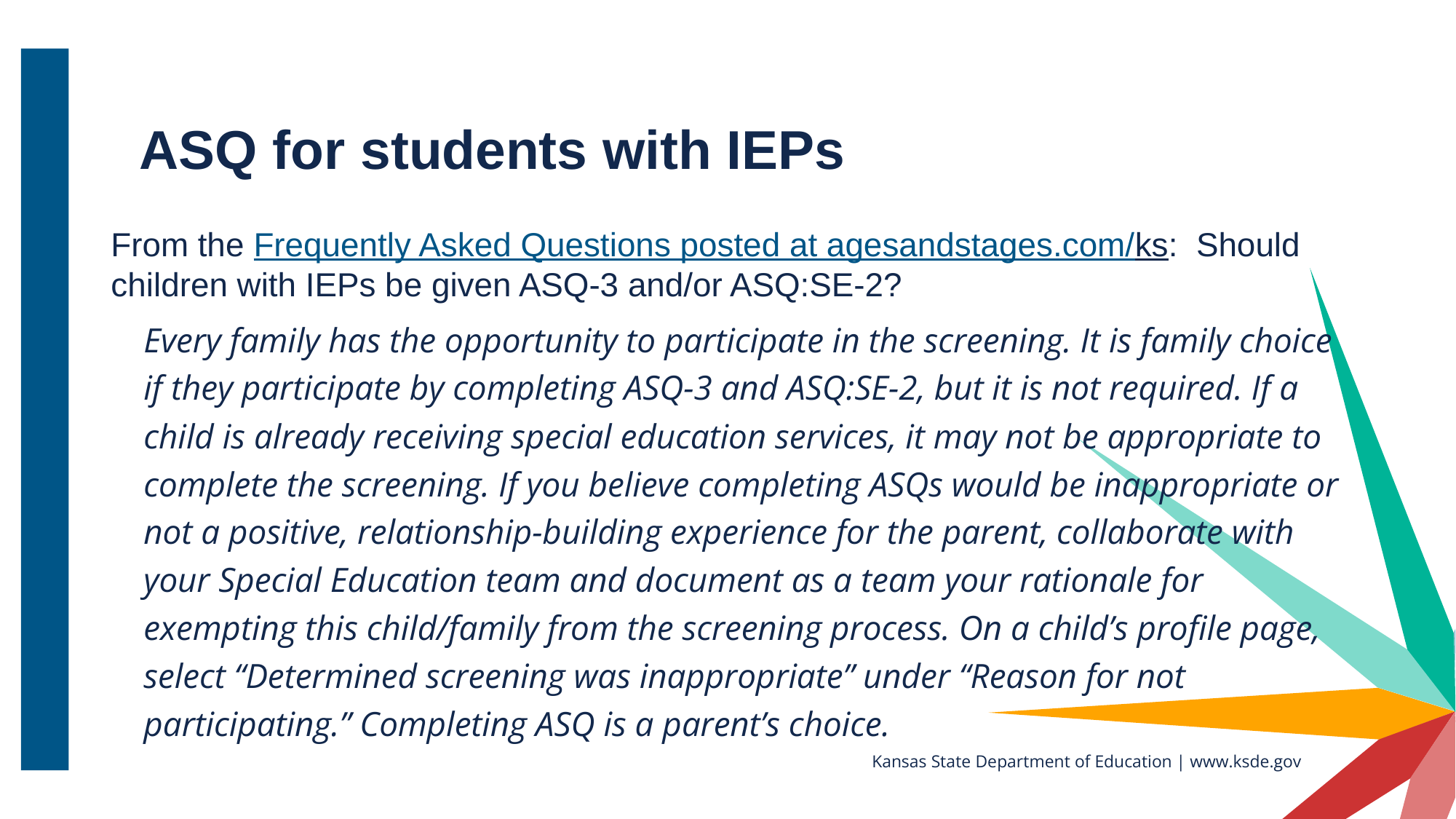

# ASQ for students with IEPs
From the Frequently Asked Questions posted at agesandstages.com/ks:  Should children with IEPs be given ASQ-3 and/or ASQ:SE-2?
Every family has the opportunity to participate in the screening. It is family choice if they participate by completing ASQ-3 and ASQ:SE-2, but it is not required. If a child is already receiving special education services, it may not be appropriate to complete the screening. If you believe completing ASQs would be inappropriate or not a positive, relationship-building experience for the parent, collaborate with your Special Education team and document as a team your rationale for exempting this child/family from the screening process. On a child’s profile page, select “Determined screening was inappropriate” under “Reason for not participating.” Completing ASQ is a parent’s choice.